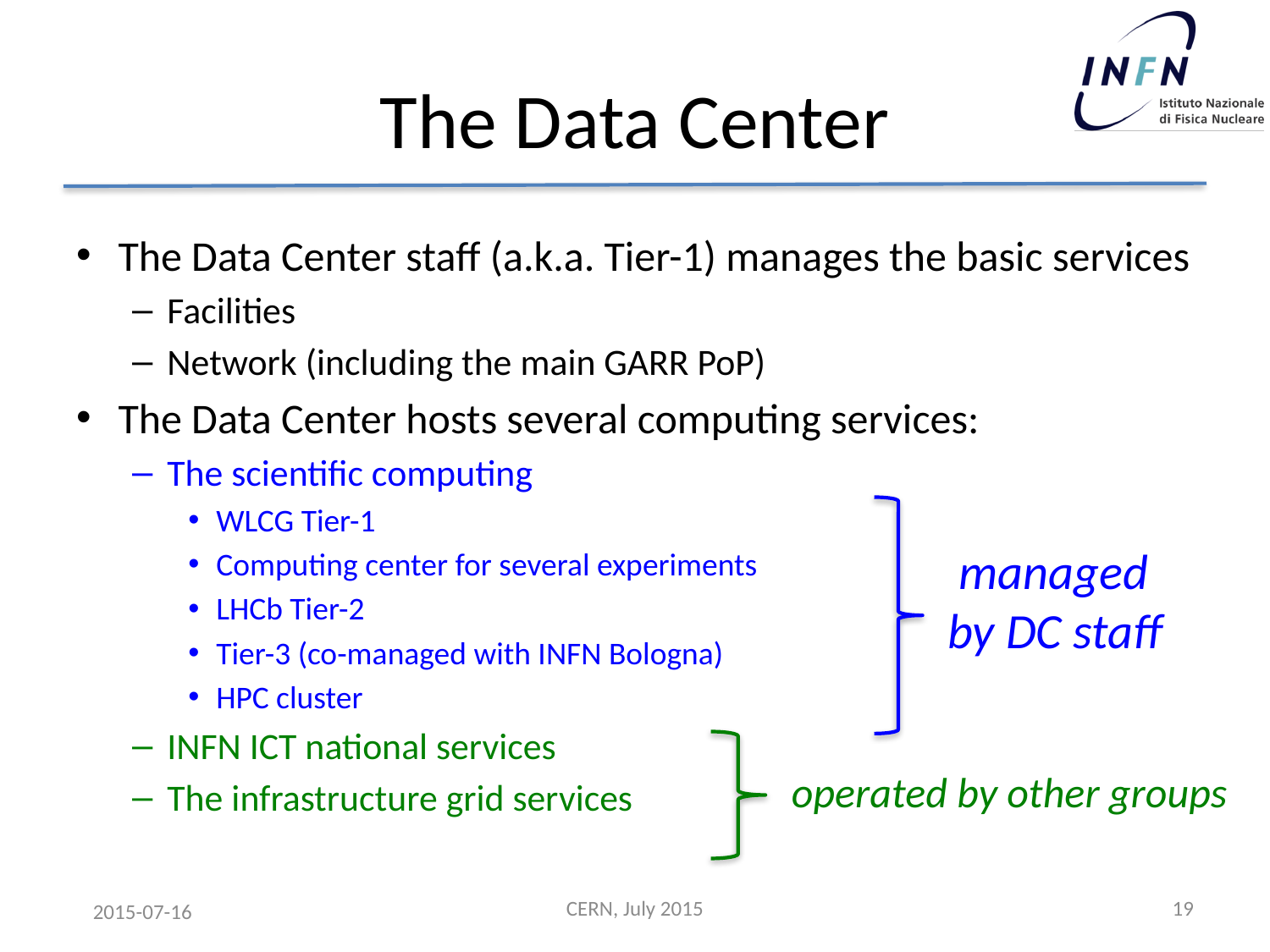

# The Data Center
The Data Center staff (a.k.a. Tier-1) manages the basic services
Facilities
Network (including the main GARR PoP)
The Data Center hosts several computing services:
The scientific computing
WLCG Tier-1
Computing center for several experiments
LHCb Tier-2
Tier-3 (co-managed with INFN Bologna)
HPC cluster
INFN ICT national services
The infrastructure grid services

 managed
by DC staff

 operated by other groups
CERN, July 2015
19
2015-07-16